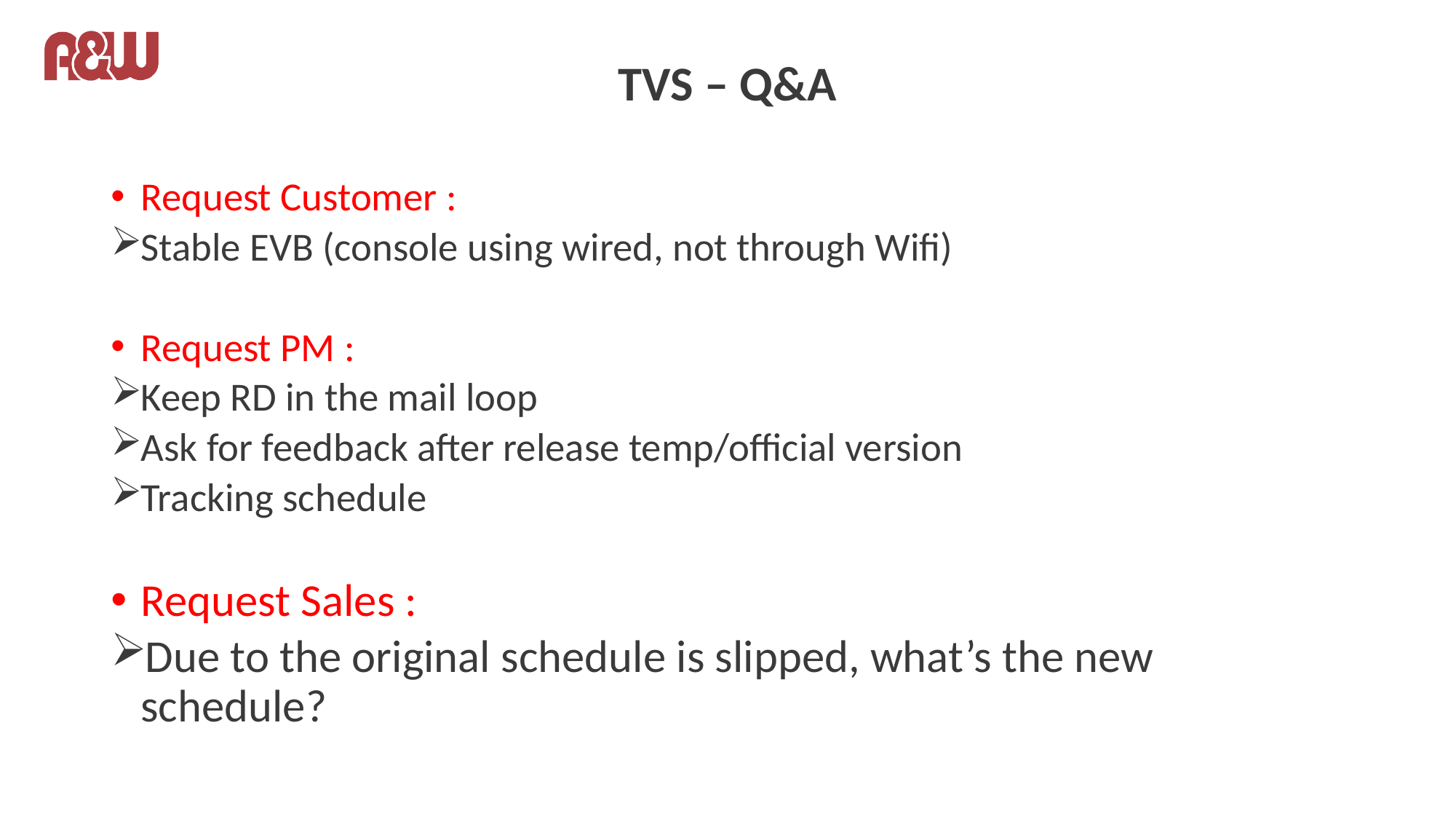

# TVS – Q&A
Request Customer :
Stable EVB (console using wired, not through Wifi)

Request PM :
Keep RD in the mail loop
Ask for feedback after release temp/official version
Tracking schedule

Request Sales :
Due to the original schedule is slipped, what’s the new schedule?